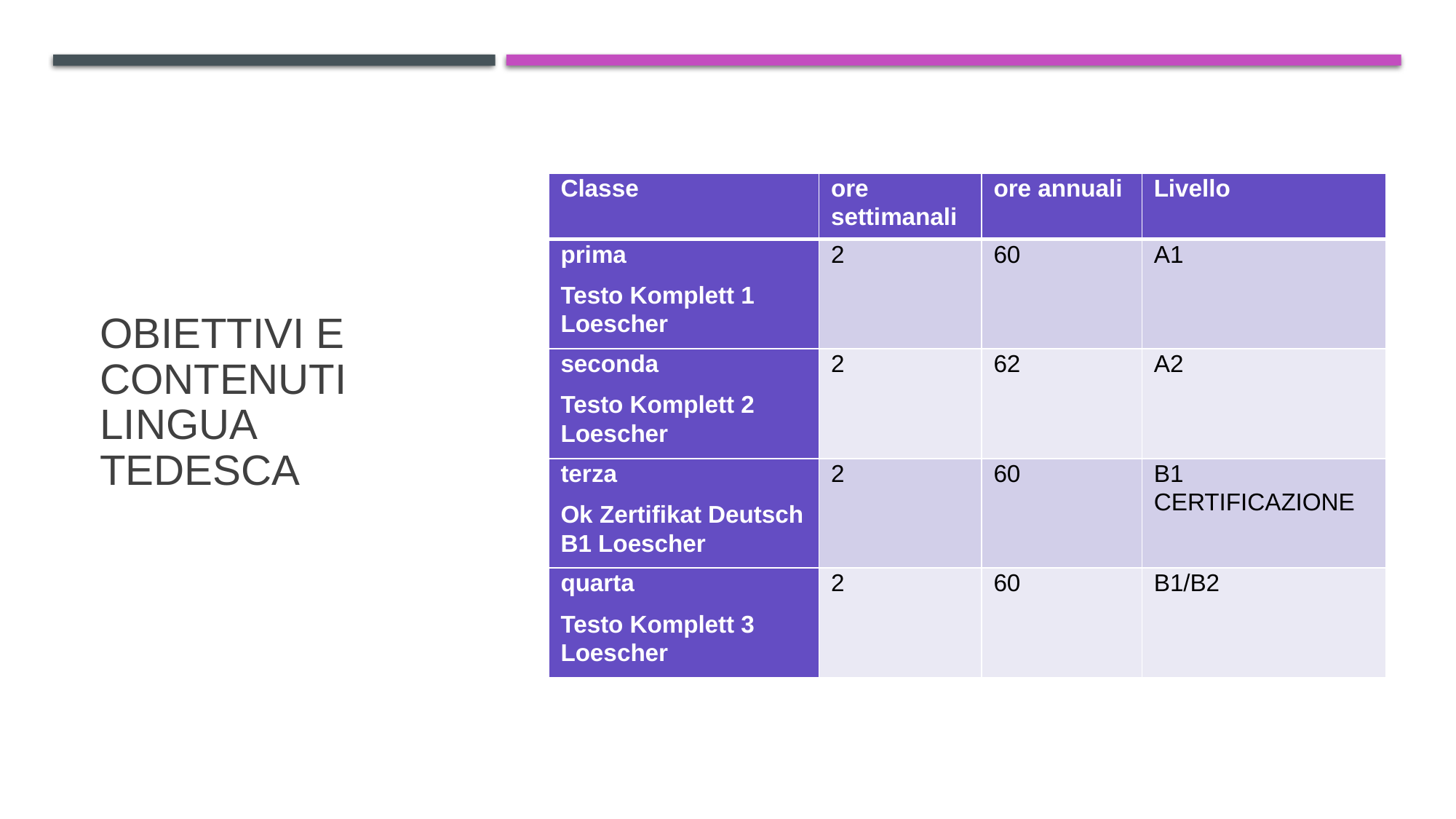

# OBIETTIVI E CONTENUTI LINGUA TEDESCA
| Classe | ore settimanali | ore annuali | Livello |
| --- | --- | --- | --- |
| prima Testo Komplett 1 Loescher | 2 | 60 | A1 |
| seconda Testo Komplett 2 Loescher | 2 | 62 | A2 |
| terza Ok Zertifikat Deutsch B1 Loescher | 2 | 60 | B1 CERTIFICAZIONE |
| quarta Testo Komplett 3 Loescher | 2 | 60 | B1/B2 |